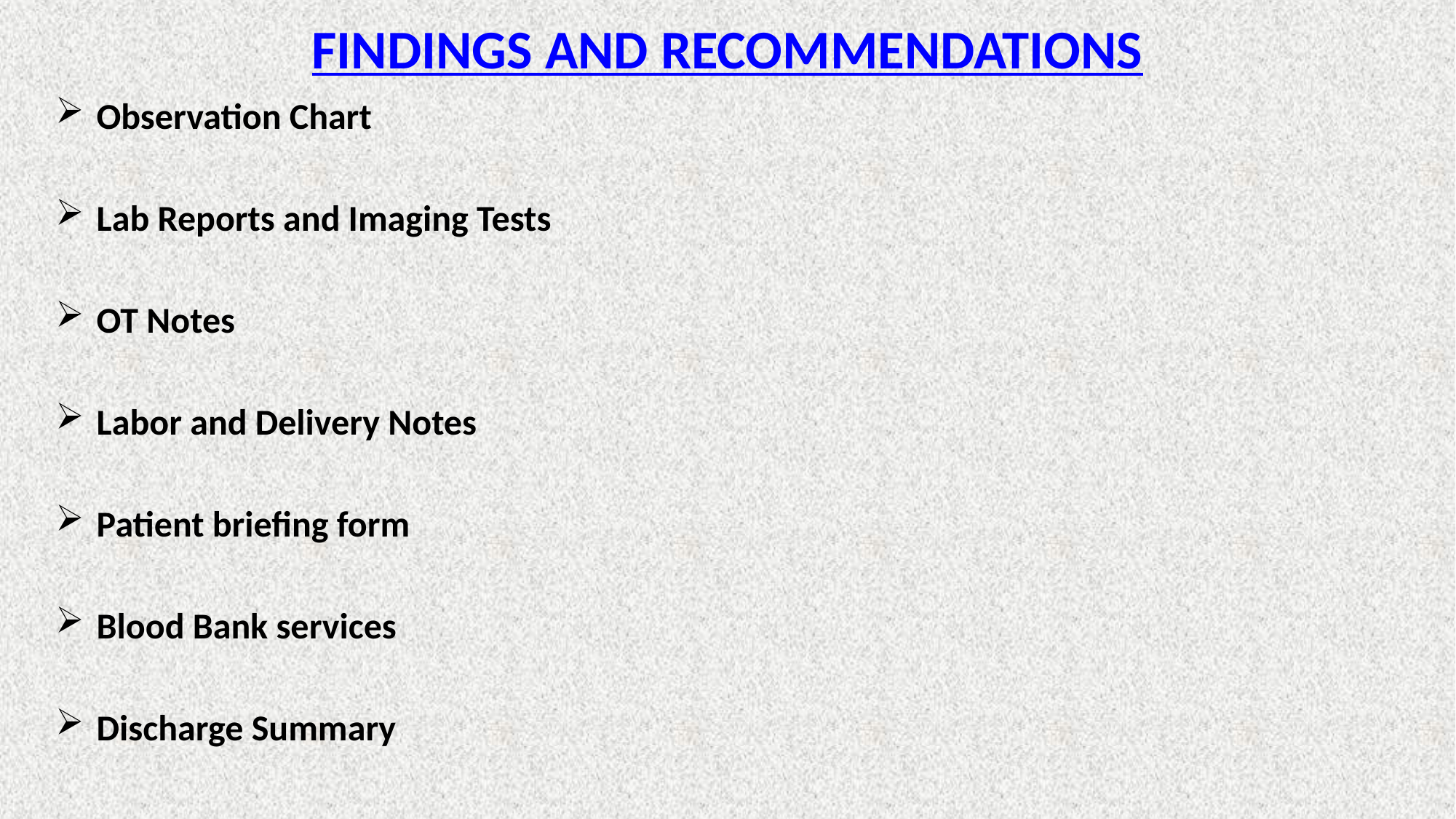

# FINDINGS AND RECOMMENDATIONS
Observation Chart

Lab Reports and Imaging Tests

OT Notes

Labor and Delivery Notes

Patient briefing form

Blood Bank services

Discharge Summary